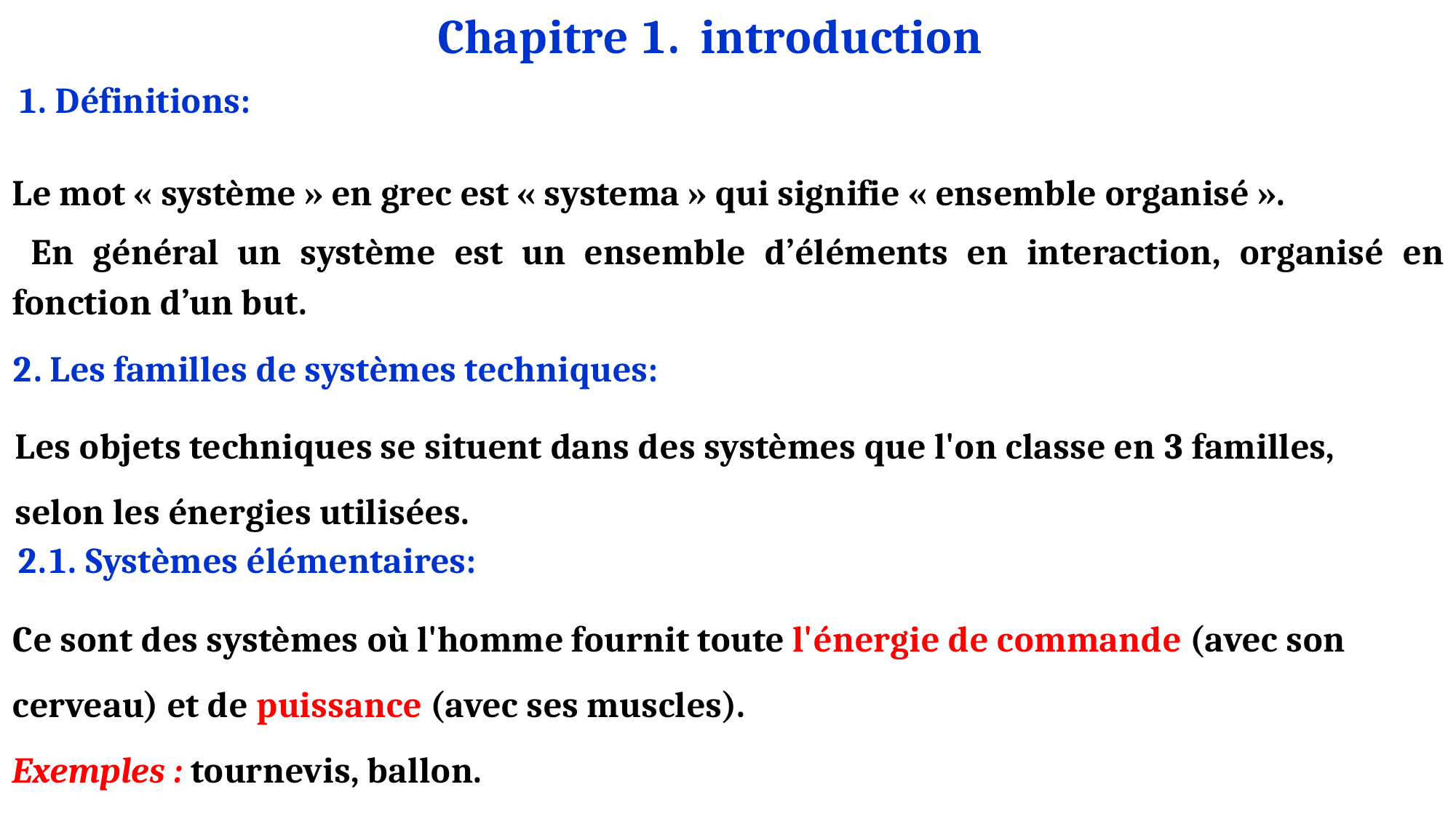

Chapitre 1.  introduction
1. Définitions:
Le mot « système » en grec est « systema » qui signifie « ensemble organisé ».
 En général un système est un ensemble d’éléments en interaction, organisé en fonction d’un but.
2. Les familles de systèmes techniques:
Les objets techniques se situent dans des systèmes que l'on classe en 3 familles, selon les énergies utilisées.
2.1. Systèmes élémentaires:
Ce sont des systèmes où l'homme fournit toute l'énergie de commande (avec son cerveau) et de puissance (avec ses muscles).
Exemples : tournevis, ballon.